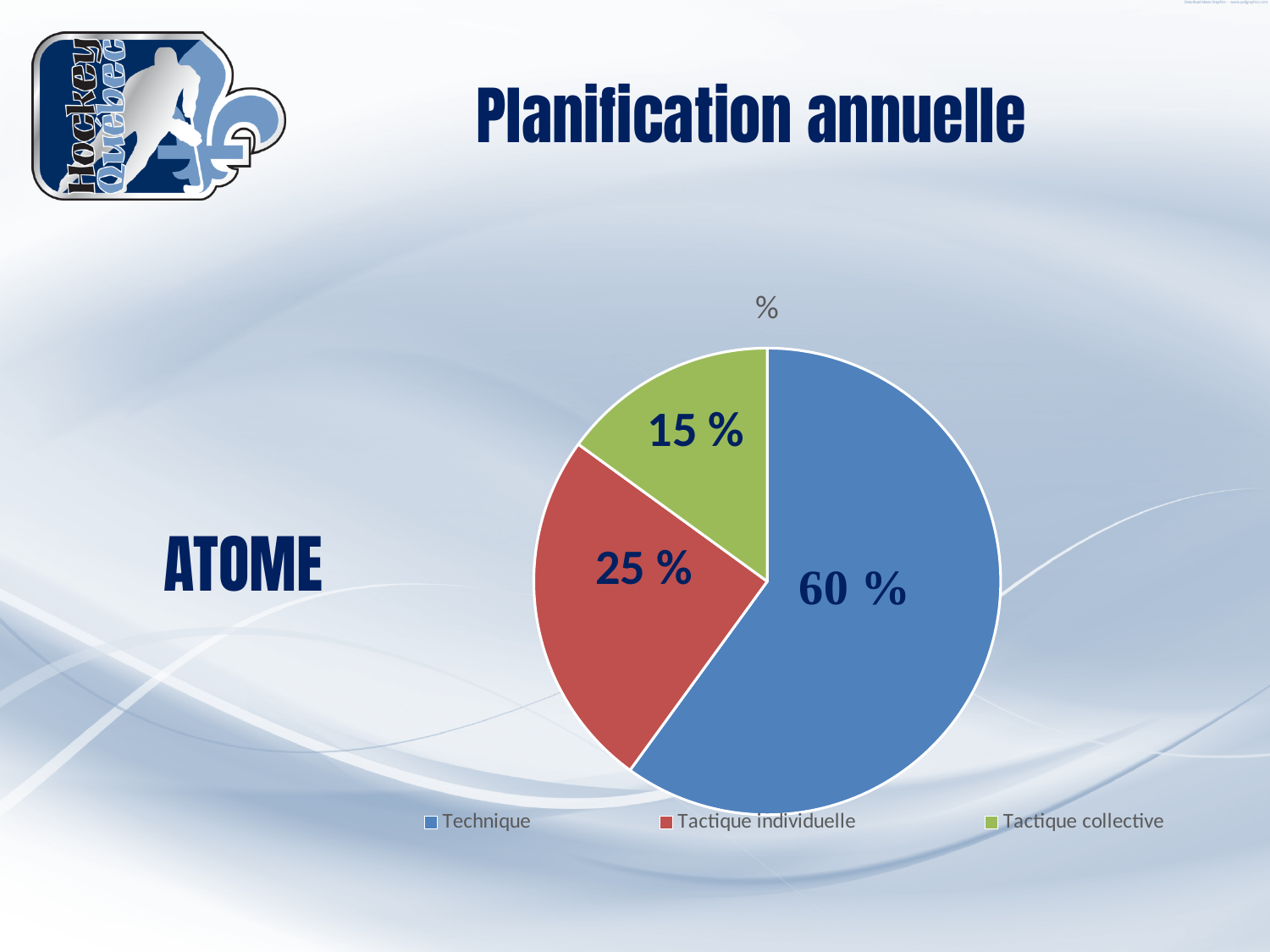

# Planification annuelle

### Chart:

| Category | % |
|---|---|
| Technique | 60.0 |
| Tactique individuelle | 25.0 |
| Tactique collective | 15.0 |
ATOME